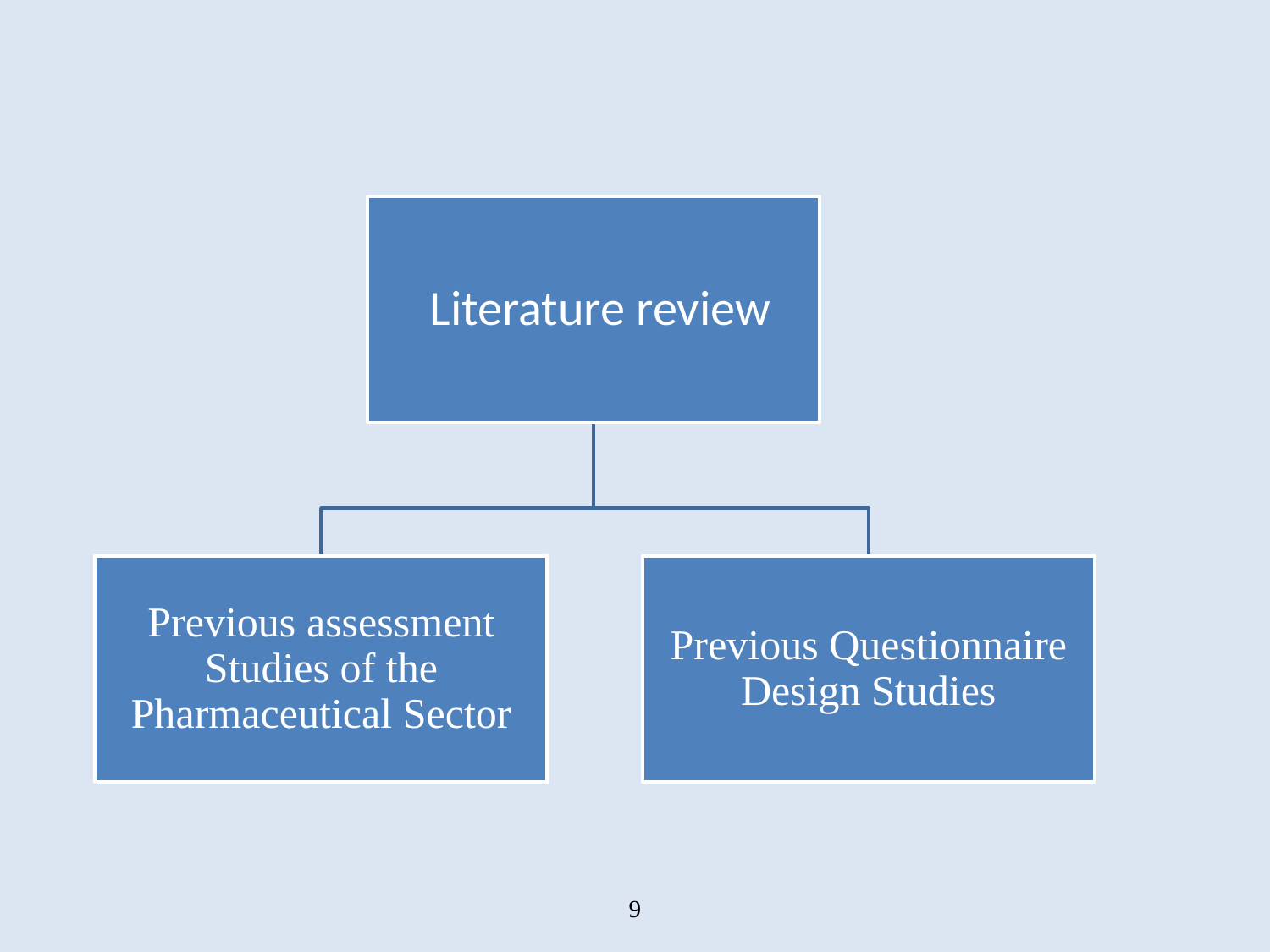

Literature review
Previous assessment Studies of the Pharmaceutical Sector
Previous Questionnaire Design Studies
9